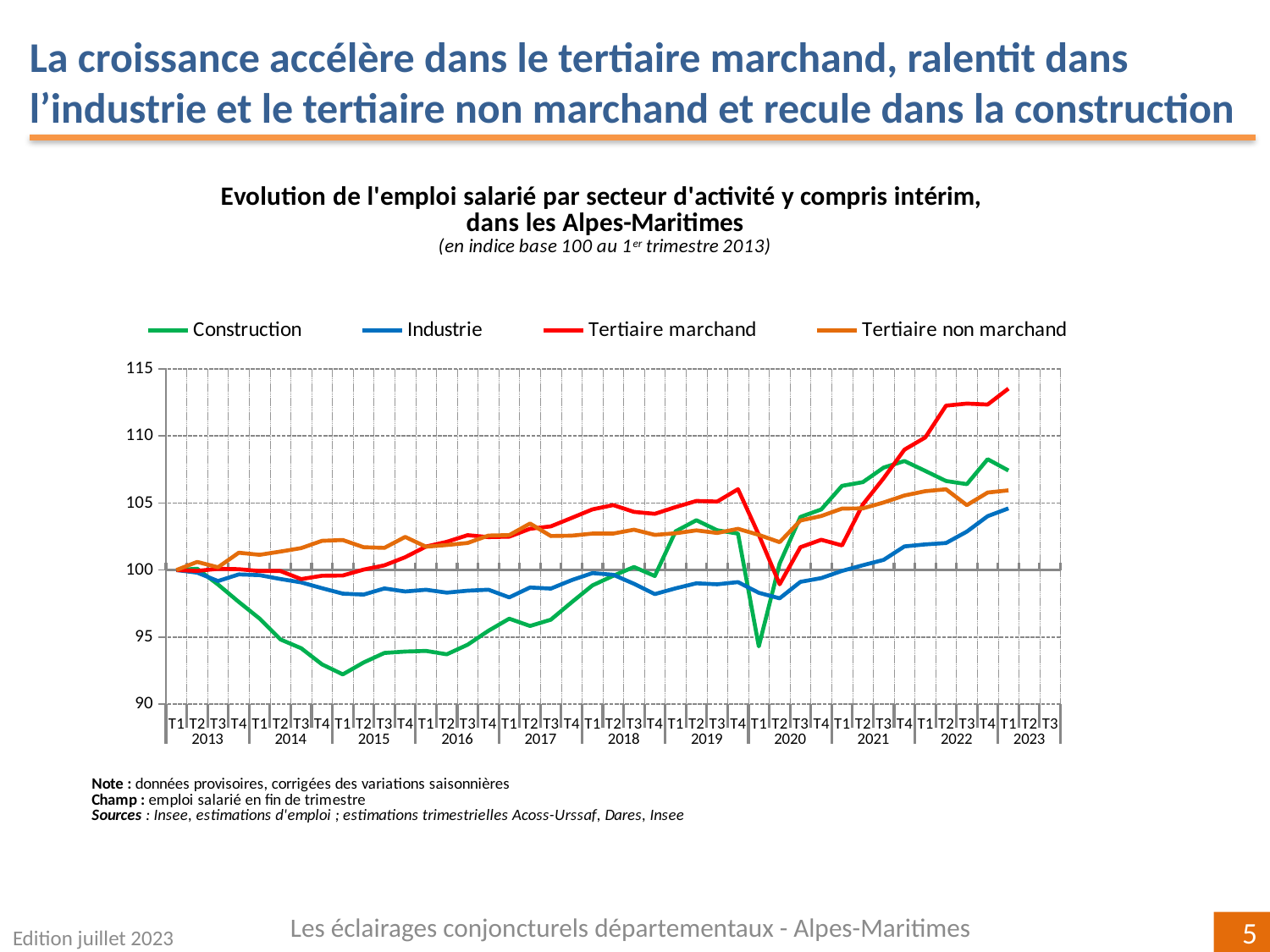

La croissance accélère dans le tertiaire marchand, ralentit dans l’industrie et le tertiaire non marchand et recule dans la construction

[unsupported chart]

Les éclairages conjoncturels départementaux - Alpes-Maritimes
Edition juillet 2023
5